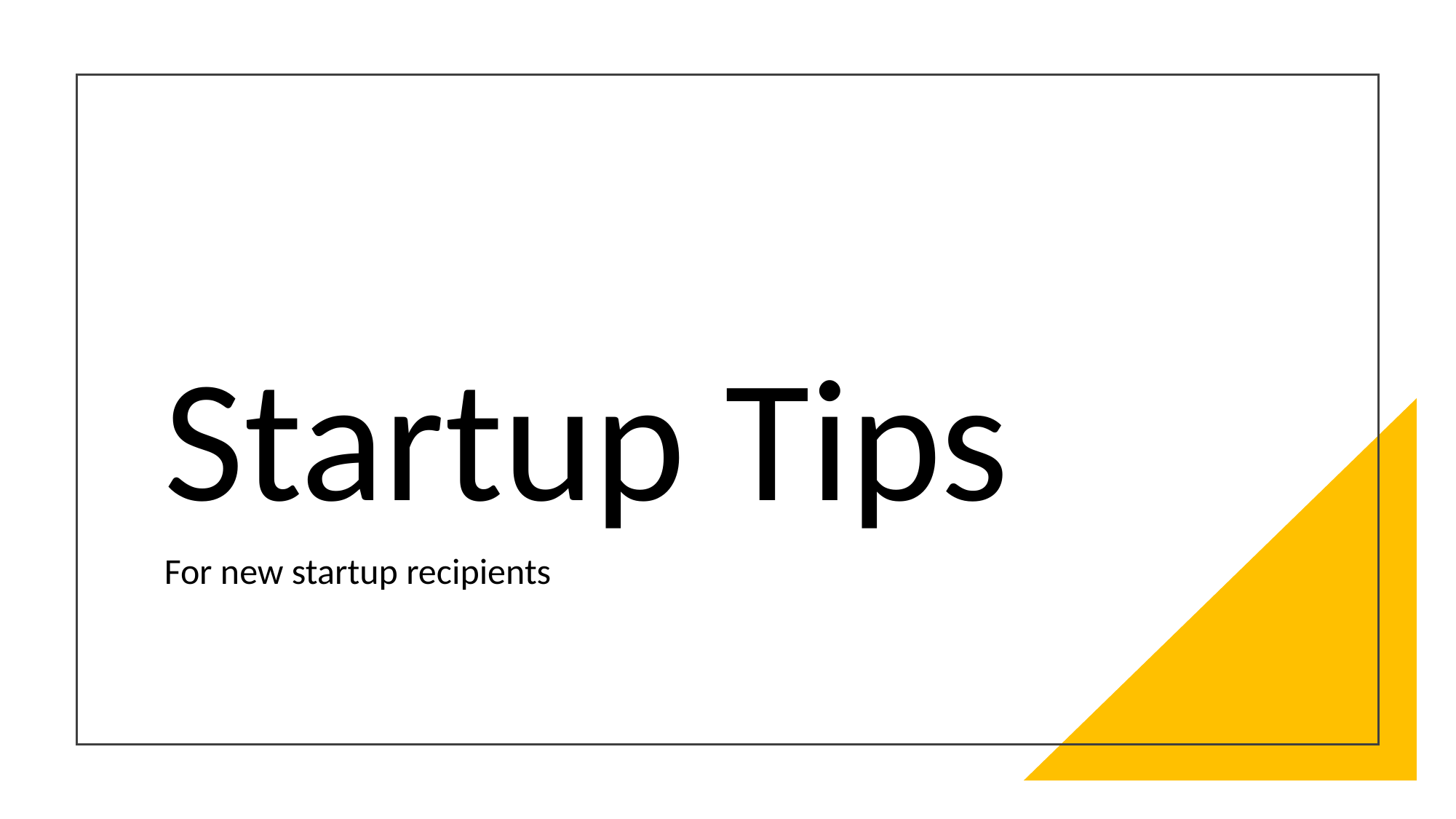

# Startup Tips

For new startup recipients